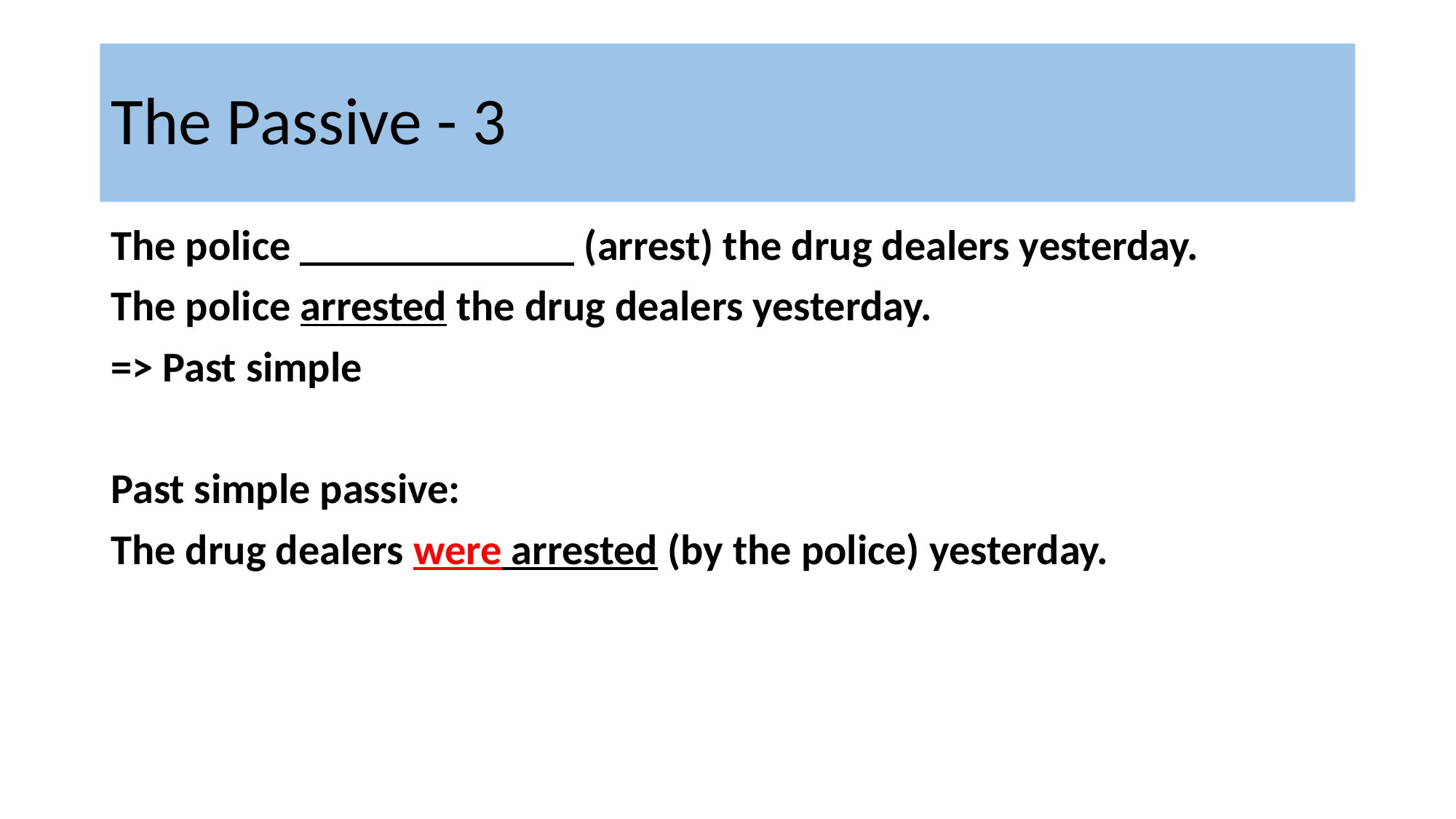

# The Passive - 3
The police _____________ (arrest) the drug dealers yesterday.
The police arrested the drug dealers yesterday.
=> Past simple

Past simple passive:
The drug dealers were arrested (by the police) yesterday.